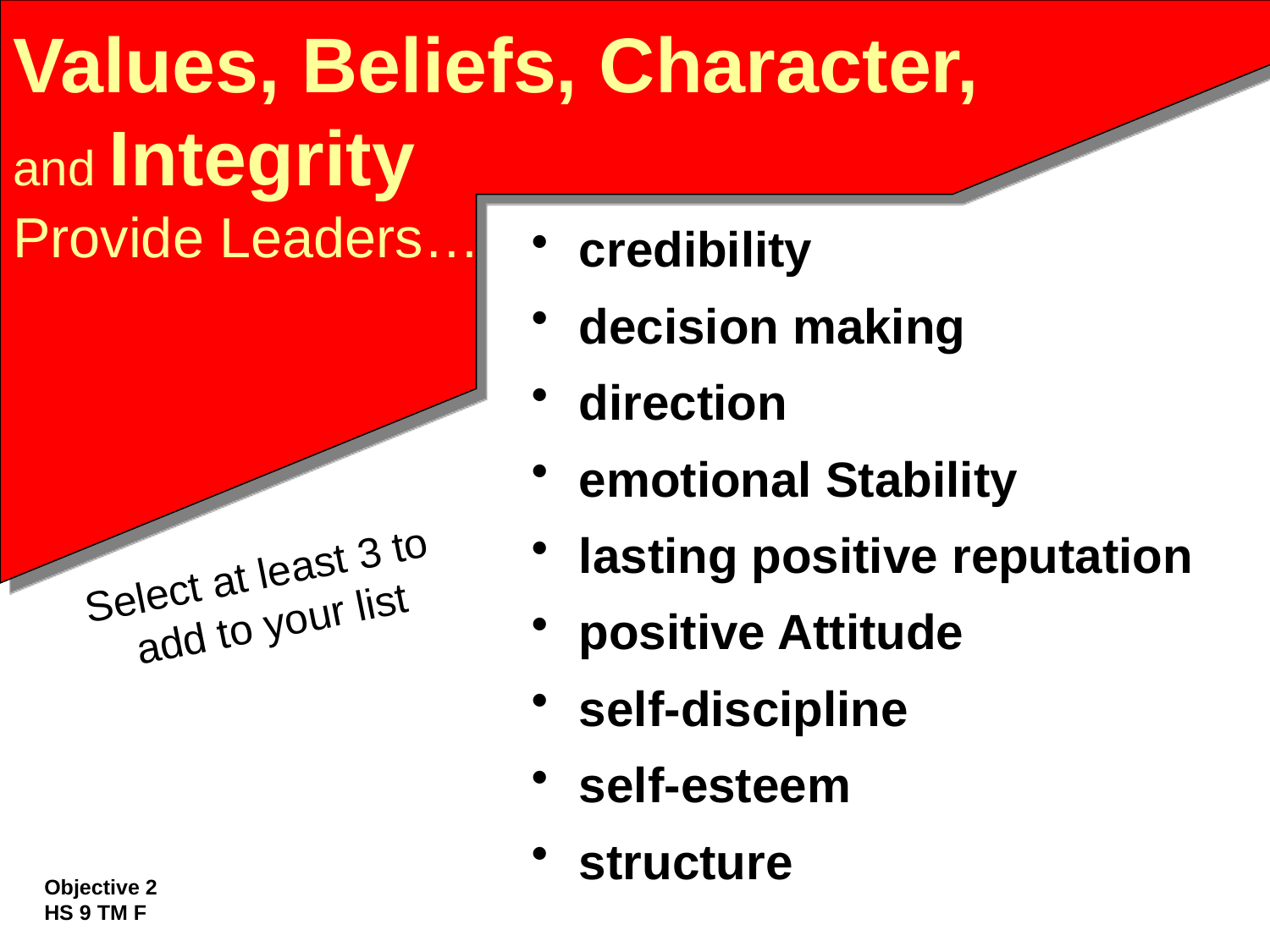

# Values, Beliefs, Character, and Integrity Provide Leaders…
credibility
decision making
direction
emotional Stability
lasting positive reputation
positive Attitude
self-discipline
self-esteem
structure
Select at least 3 to
add to your list
Objective 2
HS 9 TM F